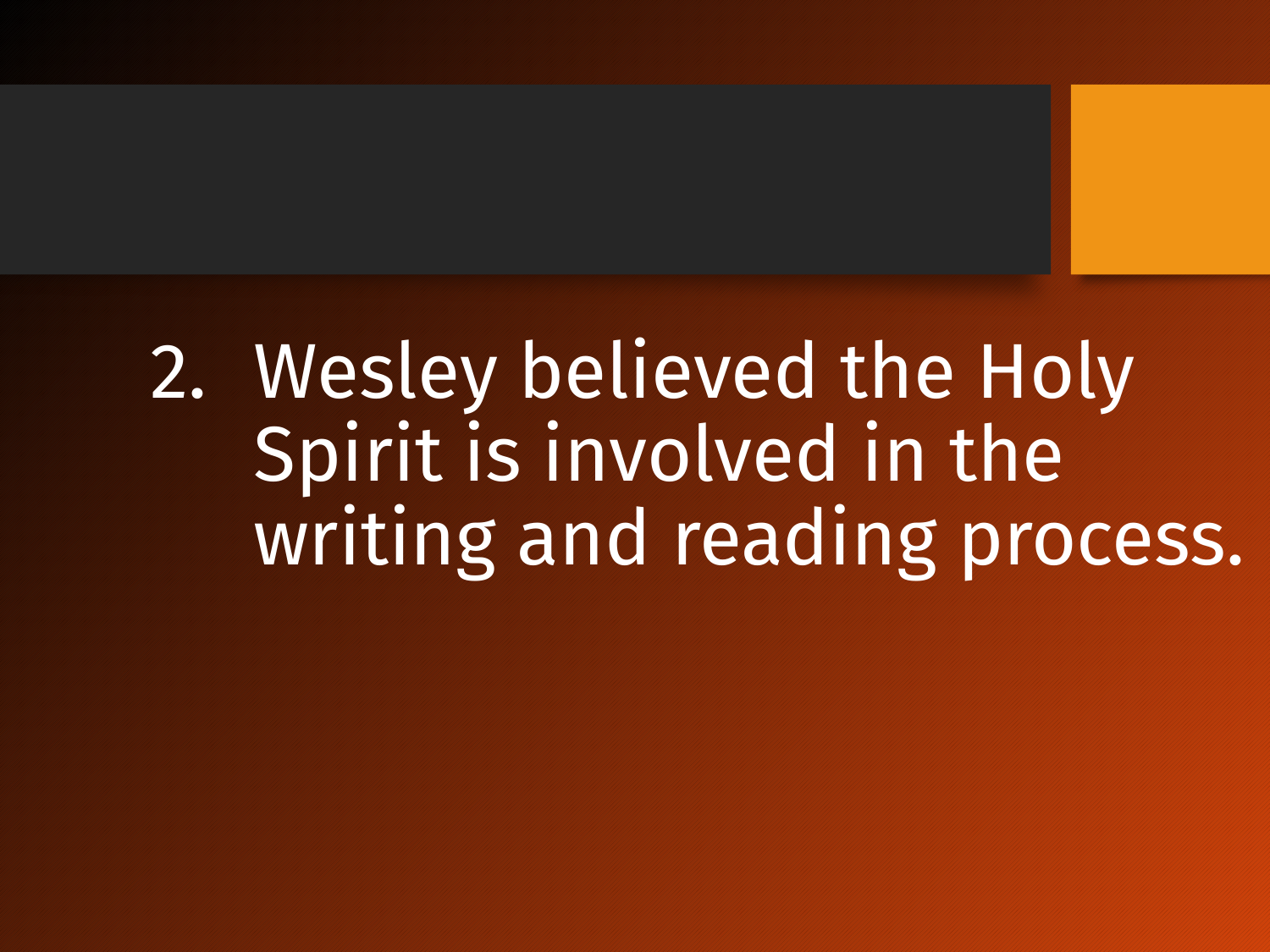

#
Wesley believed the Holy Spirit is involved in the writing and reading process.